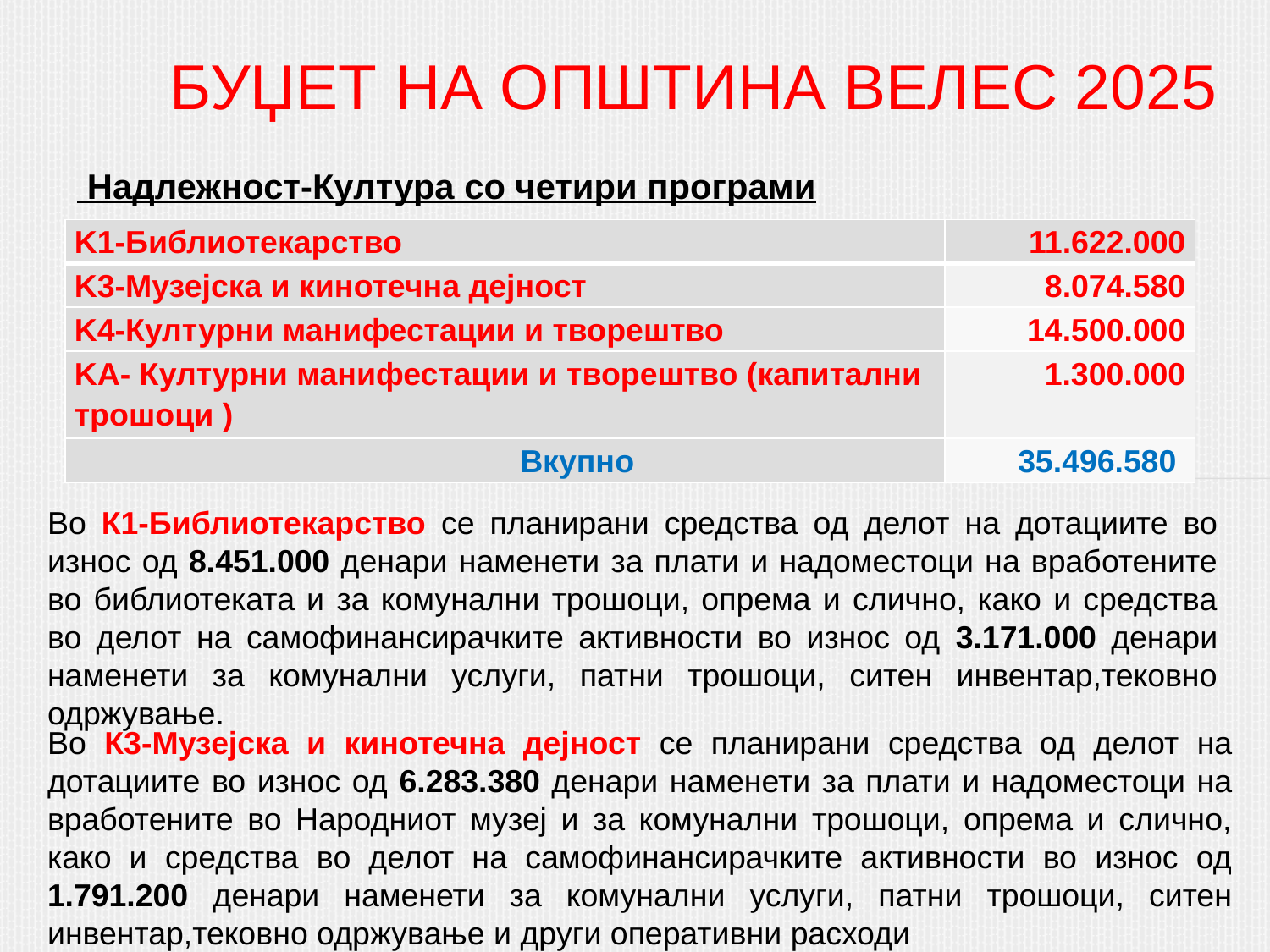

# БУЏЕТ НА ОПШТИНА ВЕЛЕС 2025
 Надлежност-Култура со четири програми
| K1-Библиотекарство | 11.622.000 |
| --- | --- |
| K3-Музејска и кинотечна дејност | 8.074.580 |
| K4-Културни манифестации и творештво | 14.500.000 |
| KA- Културни манифестации и творештво (капитални трошоци ) | 1.300.000 |
| Вкупно | 35.496.580 |
Во К1-Библиотекарство се планирани средства од делот на дотациите во износ од 8.451.000 денари наменети за плати и надоместоци на вработените во библиотеката и за комунални трошоци, опрема и слично, како и средства во делот на самофинансирачките активности во износ од 3.171.000 денари наменети за комунални услуги, патни трошоци, ситен инвентар,тековно одржување.
Во К3-Музејска и кинотечна дејност се планирани средства од делот на дотациите во износ од 6.283.380 денари наменети за плати и надоместоци на вработените во Народниот музеј и за комунални трошоци, опрема и слично, како и средства во делот на самофинансирачките активности во износ од 1.791.200 денари наменети за комунални услуги, патни трошоци, ситен инвентар,тековно одржување и други оперативни расходи